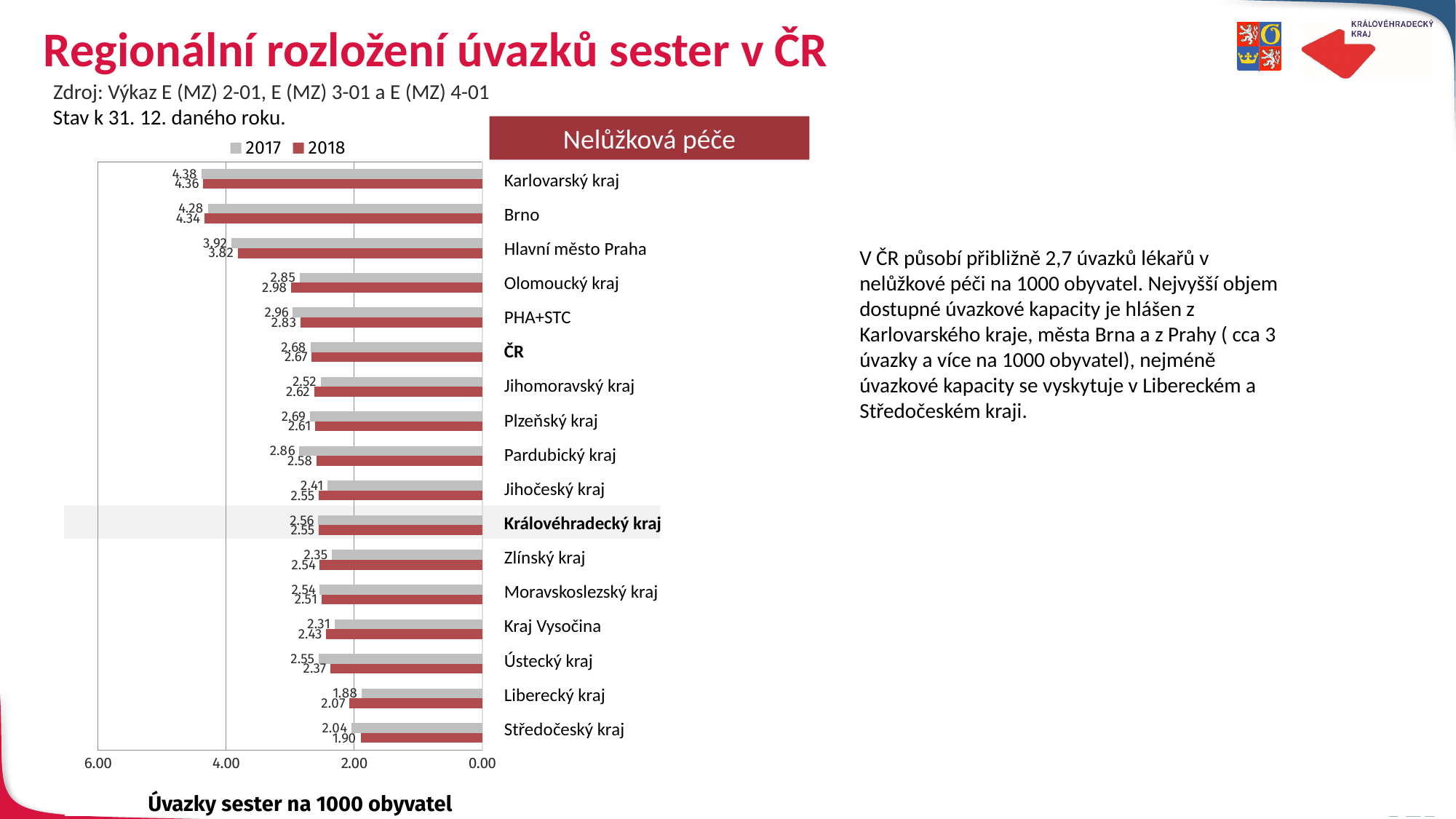

# Regionální rozložení úvazků sester v ČR
Zdroj: Výkaz E (MZ) 2-01, E (MZ) 3-01 a E (MZ) 4-01
Stav k 31. 12. daného roku.
Nelůžková péče

### Chart

| Category | 2018 | 2017 |
|---|---|---|
|  | 1.8974443400392629 | 2.0435959348611936 |
|  | 2.07385255558116 | 1.876992948446158 |
|  | 2.372416409299344 | 2.5508180306007686 |
|  | 2.433571864985121 | 2.3068892048114105 |
|  | 2.5073902719354946 | 2.5369576548018284 |
|  | 2.5374910893683107 | 2.3460395554143143 |
|  | 2.5490511494078 | 2.5640301588108456 |
|  | 2.5494136695779916 | 2.4136630899113296 |
|  | 2.5815904693107723 | 2.8583219290039867 |
|  | 2.608899993714565 | 2.693963029170411 |
|  | 2.62303101277181 | 2.520755857757848 |
|  | 2.6654991231581566 | 2.6805974377605204 |
|  | 2.8348636783850054 | 2.9589408490678215 |
|  | 2.9804462450258855 | 2.8489080104761944 |
|  | 3.8154120800880404 | 3.916411917614006 |
|  | 4.341090714323773 | 4.284302168845379 |
|  | 4.359257537310612 | 4.382901053022731 |
| Karlovarský kraj |
| --- |
| Brno |
| Hlavní město Praha |
| Olomoucký kraj |
| PHA+STC |
| ČR |
| Jihomoravský kraj |
| Plzeňský kraj |
| Pardubický kraj |
| Jihočeský kraj |
| Královéhradecký kraj |
| Zlínský kraj |
| Moravskoslezský kraj |
| Kraj Vysočina |
| Ústecký kraj |
| Liberecký kraj |
| Středočeský kraj |
V ČR působí přibližně 2,7 úvazků lékařů v nelůžkové péči na 1000 obyvatel. Nejvyšší objem dostupné úvazkové kapacity je hlášen z Karlovarského kraje, města Brna a z Prahy ( cca 3 úvazky a více na 1000 obyvatel), nejméně úvazkové kapacity se vyskytuje v Libereckém a Středočeském kraji.

Úvazky sester na 1000 obyvatel